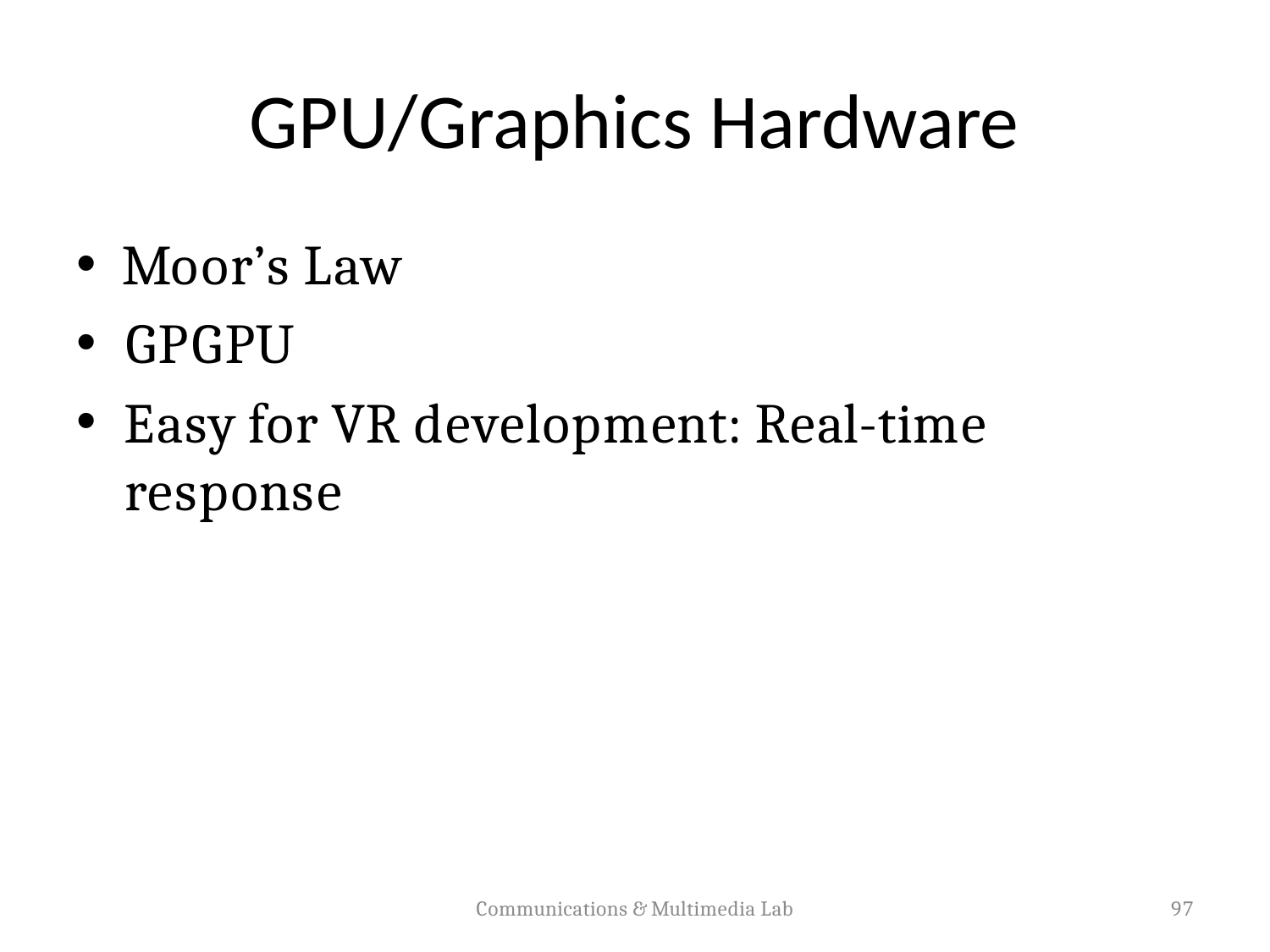

# GPU/Graphics Hardware
Moor’s Law
GPGPU
Easy for VR development: Real-time response
Communications & Multimedia Lab
97